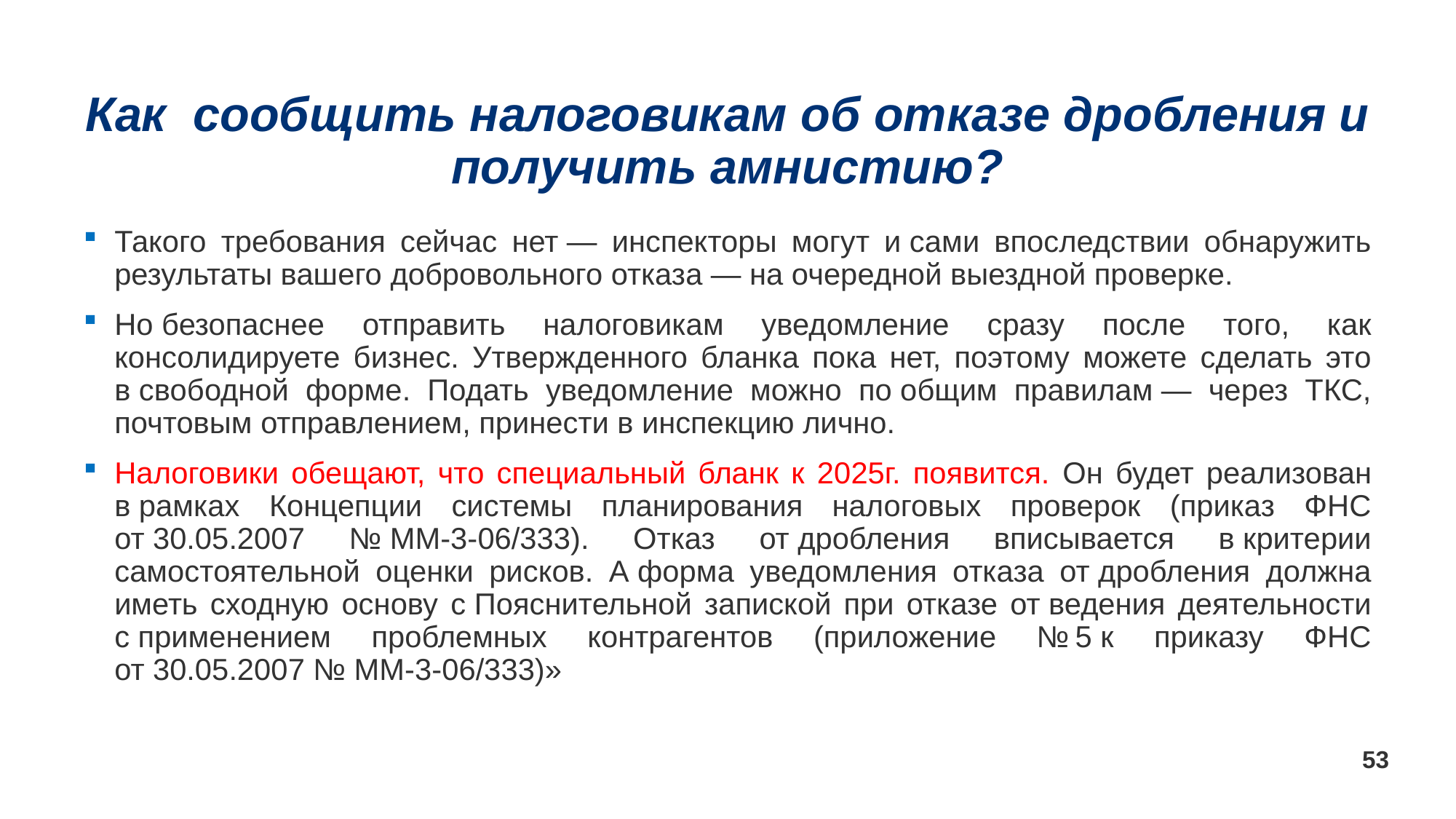

# Как  сообщить налоговикам об отказе дробления и получить амнистию?
Такого требования сейчас нет — инспекторы могут и сами впоследствии обнаружить результаты вашего добровольного отказа — на очередной выездной проверке.
Но безопаснее отправить налоговикам уведомление сразу после того, как консолидируете бизнес. Утвержденного бланка пока нет, поэтому можете сделать это в свободной форме. Подать уведомление можно по общим правилам — через ТКС, почтовым отправлением, принести в инспекцию лично.
Налоговики обещают, что специальный бланк к 2025г. появится. Он будет реализован в рамках Концепции системы планирования налоговых проверок (приказ ФНС от 30.05.2007 № ММ-3-06/333). Отказ от дробления вписывается в критерии самостоятельной оценки рисков. А форма уведомления отказа от дробления должна иметь сходную основу с Пояснительной запиской при отказе от ведения деятельности с применением проблемных контрагентов (приложение № 5 к приказу ФНС от 30.05.2007 № ММ-3-06/333)»